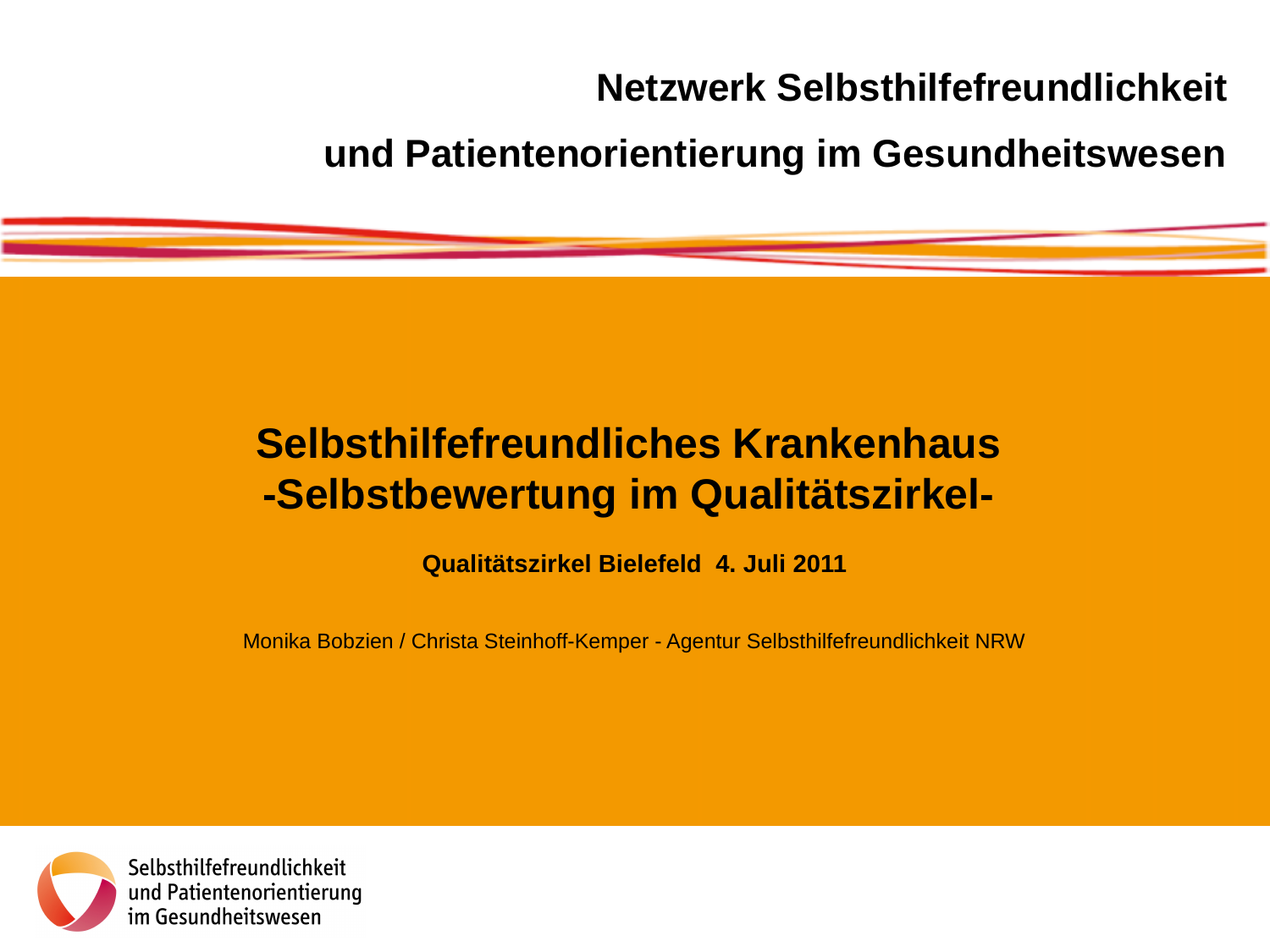

# Selbsthilfefreundliches Krankenhaus -Selbstbewertung im Qualitätszirkel- Qualitätszirkel Bielefeld  4. Juli 2011 Monika Bobzien / Christa Steinhoff-Kemper - Agentur Selbsthilfefreundlichkeit NRW